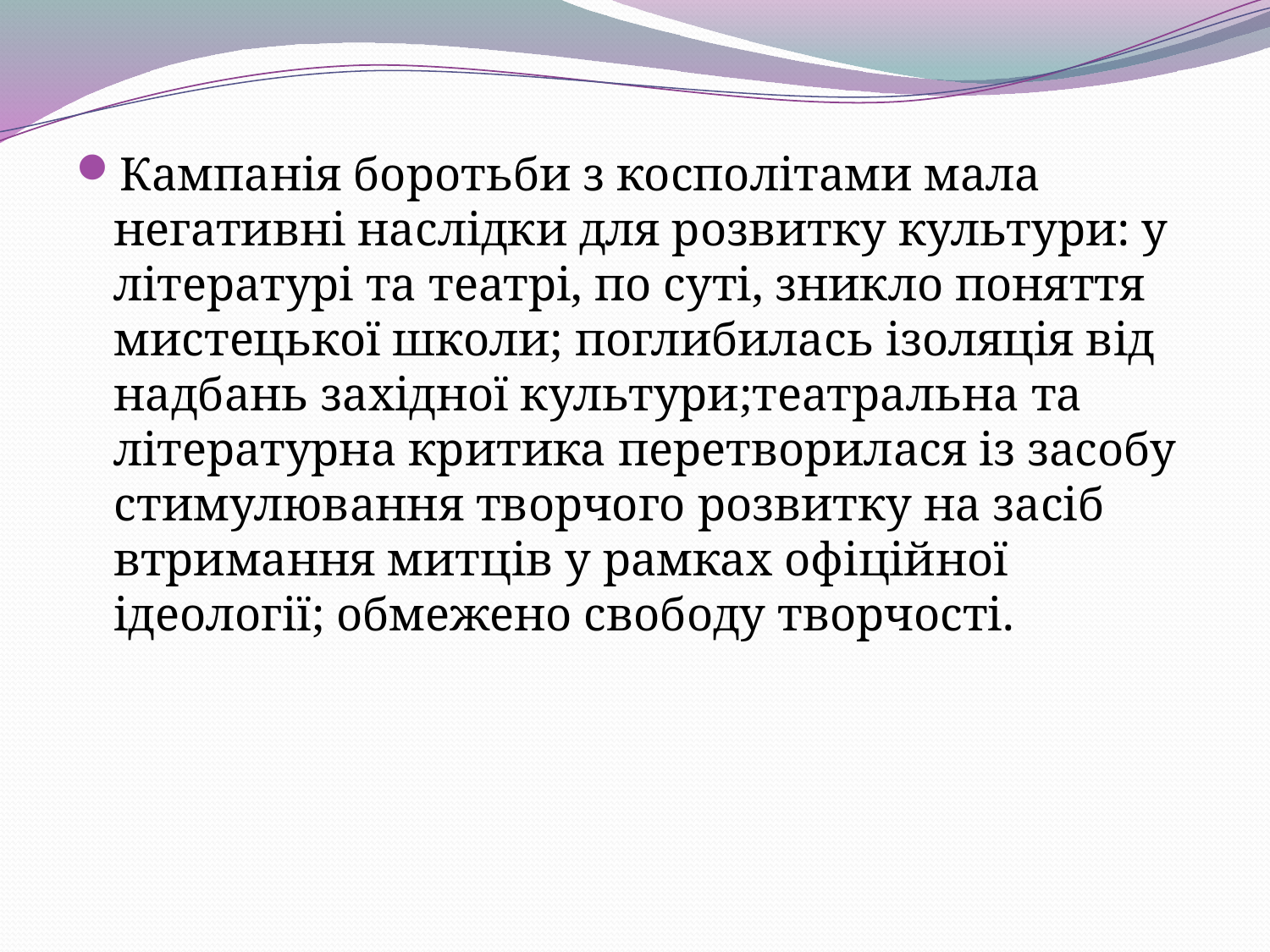

Кампанія боротьби з косполітами мала негативні наслідки для розвитку культури: у літературі та театрі, по суті, зникло поняття мистецької школи; поглибилась ізоляція від надбань західної культури;театральна та літературна критика перетворилася із засобу стимулювання творчого розвитку на засіб втримання митців у рамках офіційної ідеології; обмежено свободу творчості.